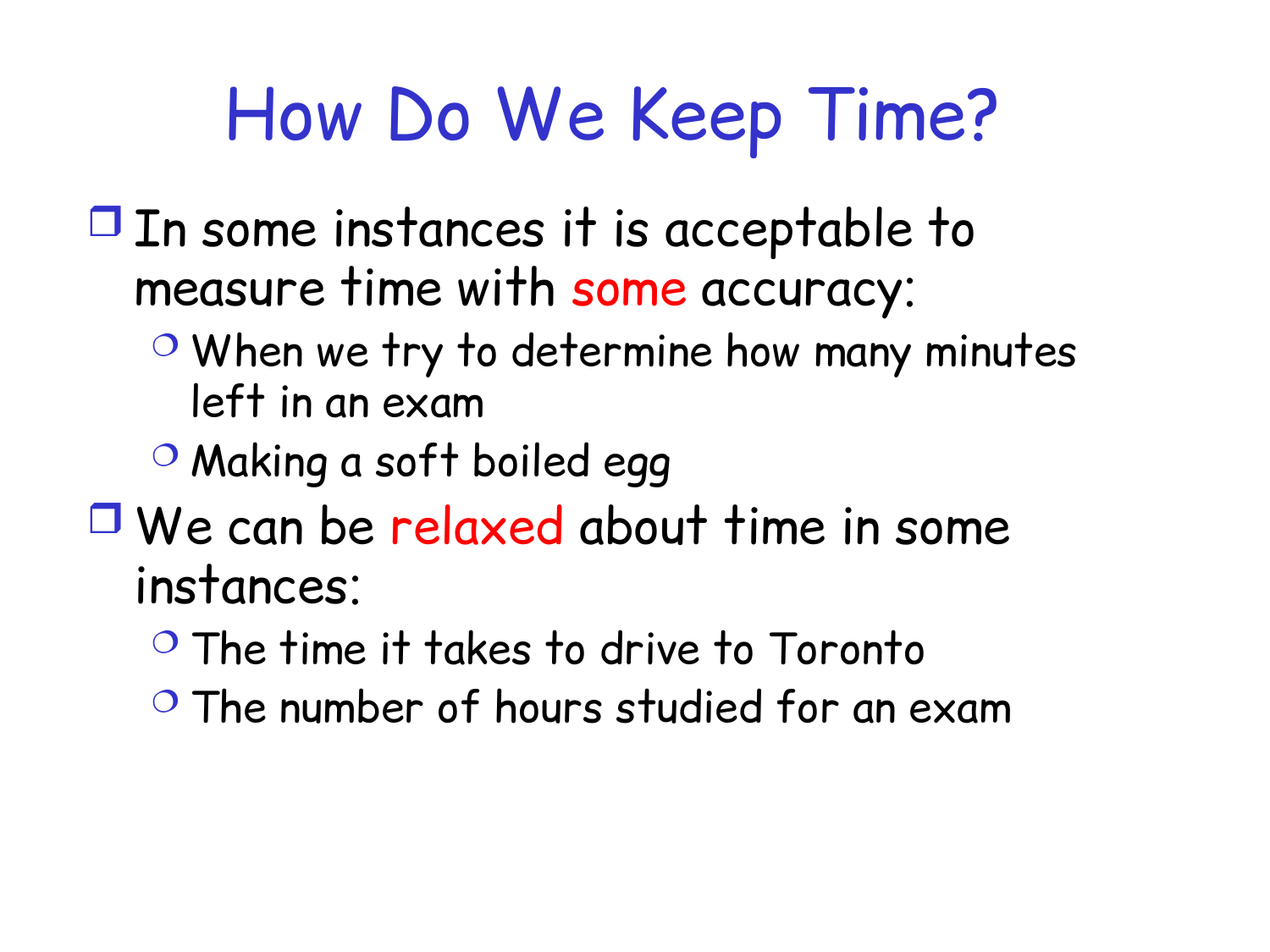

# How Do We Keep Time?
In some instances it is acceptable to measure time with some accuracy:
When we try to determine how many minutes left in an exam
Making a soft boiled egg
We can be relaxed about time in some instances:
The time it takes to drive to Toronto
The number of hours studied for an exam